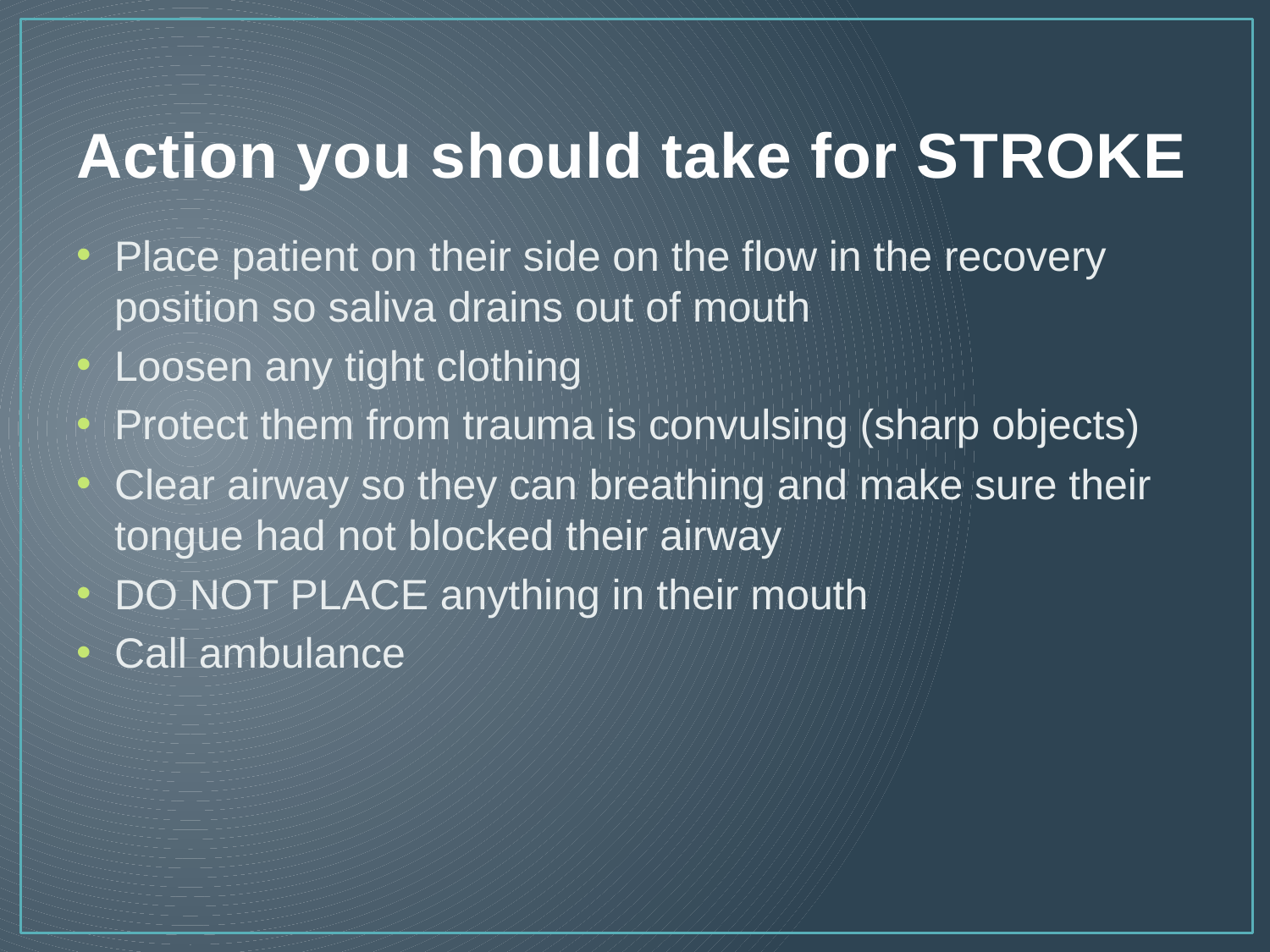

# Action you should take for STROKE
Place patient on their side on the flow in the recovery position so saliva drains out of mouth
Loosen any tight clothing
Protect them from trauma is convulsing (sharp objects)
Clear airway so they can breathing and make sure their tongue had not blocked their airway
DO NOT PLACE anything in their mouth
Call ambulance